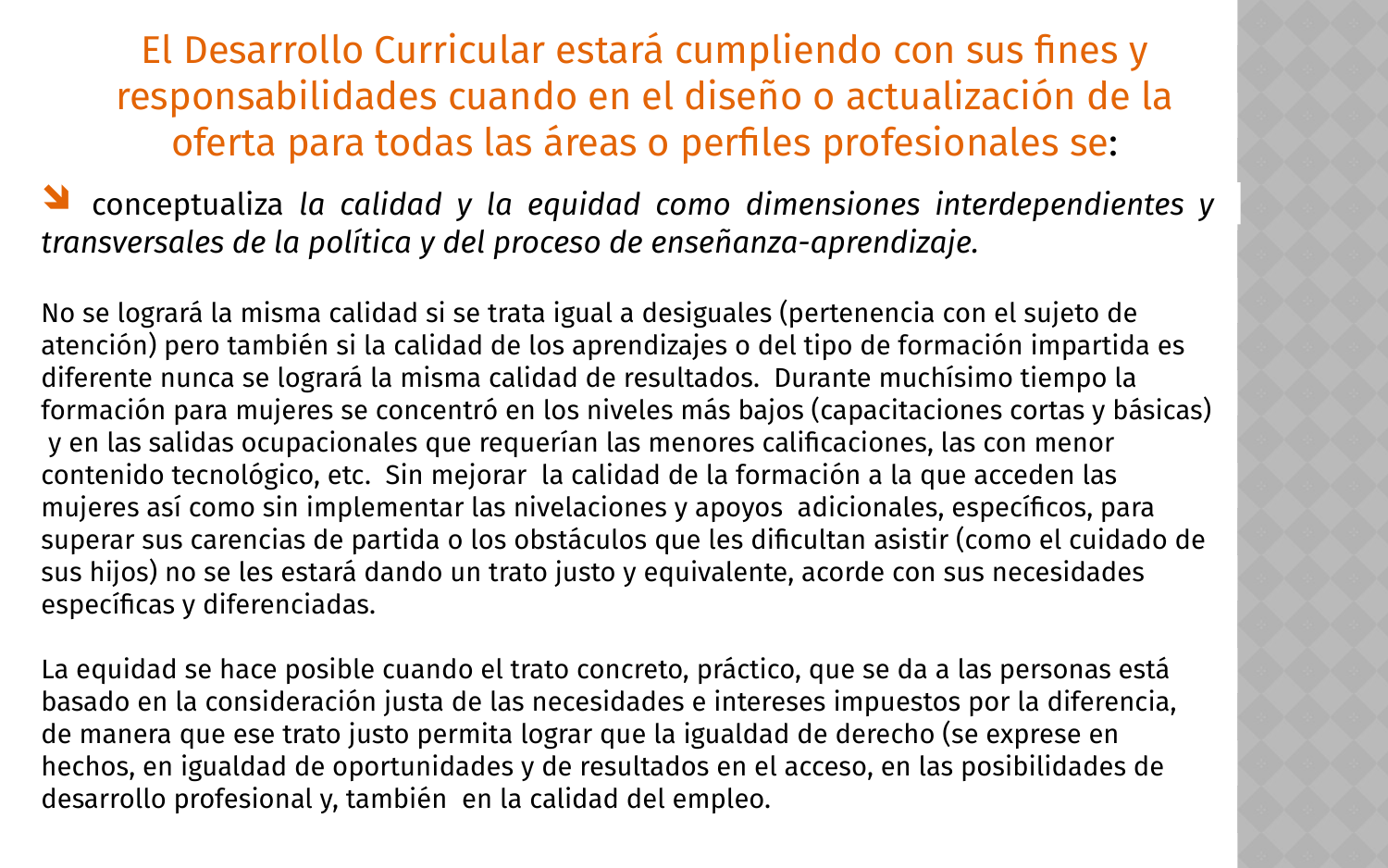

El Desarrollo Curricular estará cumpliendo con sus fines y responsabilidades cuando en el diseño o actualización de la oferta para todas las áreas o perfiles profesionales se:
 conceptualiza la calidad y la equidad como dimensiones interdependientes y transversales de la política y del proceso de enseñanza-aprendizaje.

No se logrará la misma calidad si se trata igual a desiguales (pertenencia con el sujeto de atención) pero también si la calidad de los aprendizajes o del tipo de formación impartida es diferente nunca se logrará la misma calidad de resultados.  Durante muchísimo tiempo la formación para mujeres se concentró en los niveles más bajos (capacitaciones cortas y básicas)  y en las salidas ocupacionales que requerían las menores calificaciones, las con menor contenido tecnológico, etc.  Sin mejorar  la calidad de la formación a la que acceden las mujeres así como sin implementar las nivelaciones y apoyos  adicionales, específicos, para superar sus carencias de partida o los obstáculos que les dificultan asistir (como el cuidado de sus hijos) no se les estará dando un trato justo y equivalente, acorde con sus necesidades específicas y diferenciadas.

La equidad se hace posible cuando el trato concreto, práctico, que se da a las personas está basado en la consideración justa de las necesidades e intereses impuestos por la diferencia,  de manera que ese trato justo permita lograr que la igualdad de derecho (se exprese en hechos, en igualdad de oportunidades y de resultados en el acceso, en las posibilidades de desarrollo profesional y, también  en la calidad del empleo.